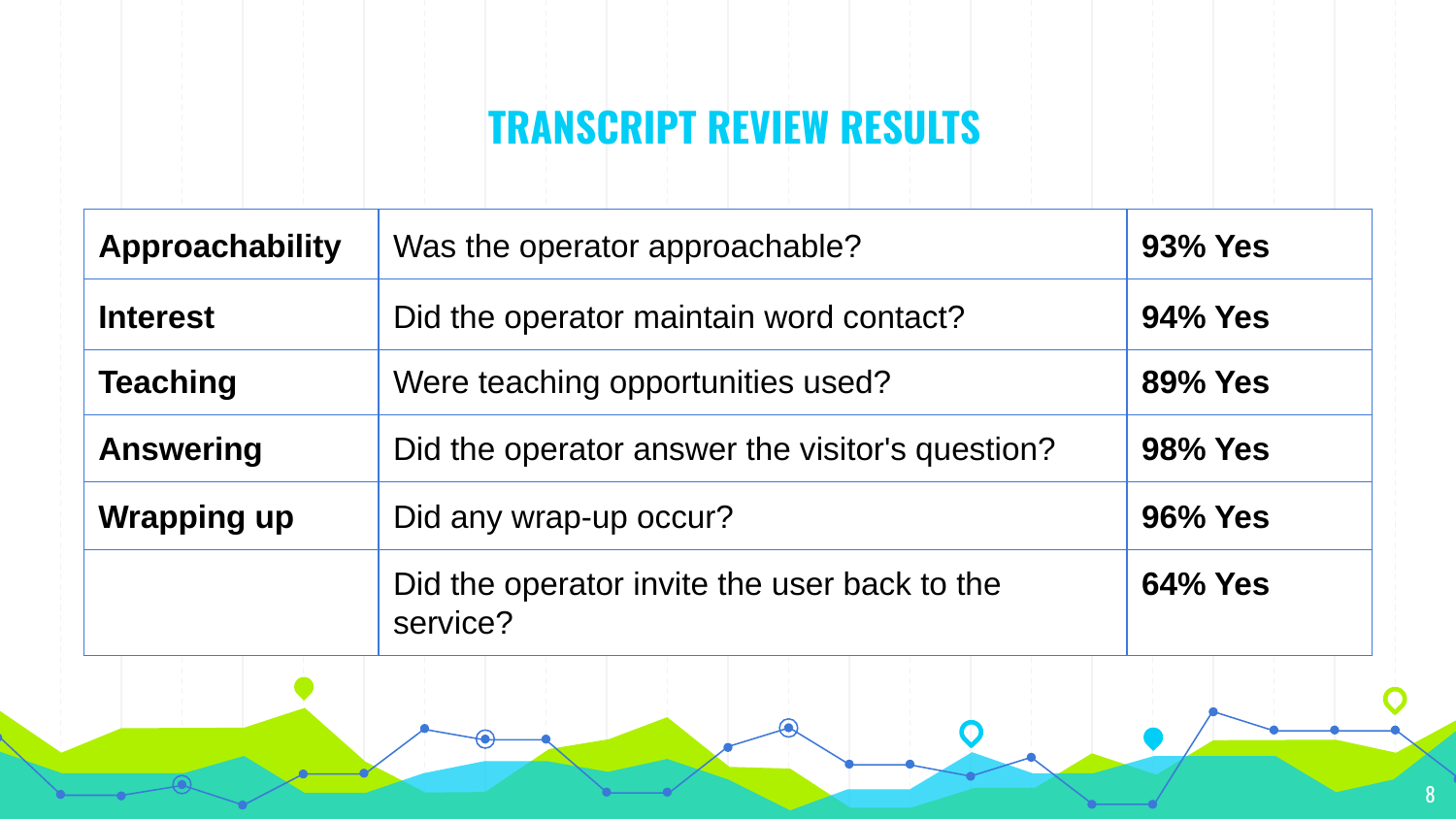

# TRANSCRIPT REVIEW RESULTS
| Approachability | Was the operator approachable? | 93% Yes |
| --- | --- | --- |
| Interest | Did the operator maintain word contact? | 94% Yes |
| Teaching | Were teaching opportunities used? | 89% Yes |
| Answering | Did the operator answer the visitor's question? | 98% Yes |
| Wrapping up | Did any wrap-up occur? | 96% Yes |
|  | Did the operator invite the user back to the service? | 64% Yes |
8